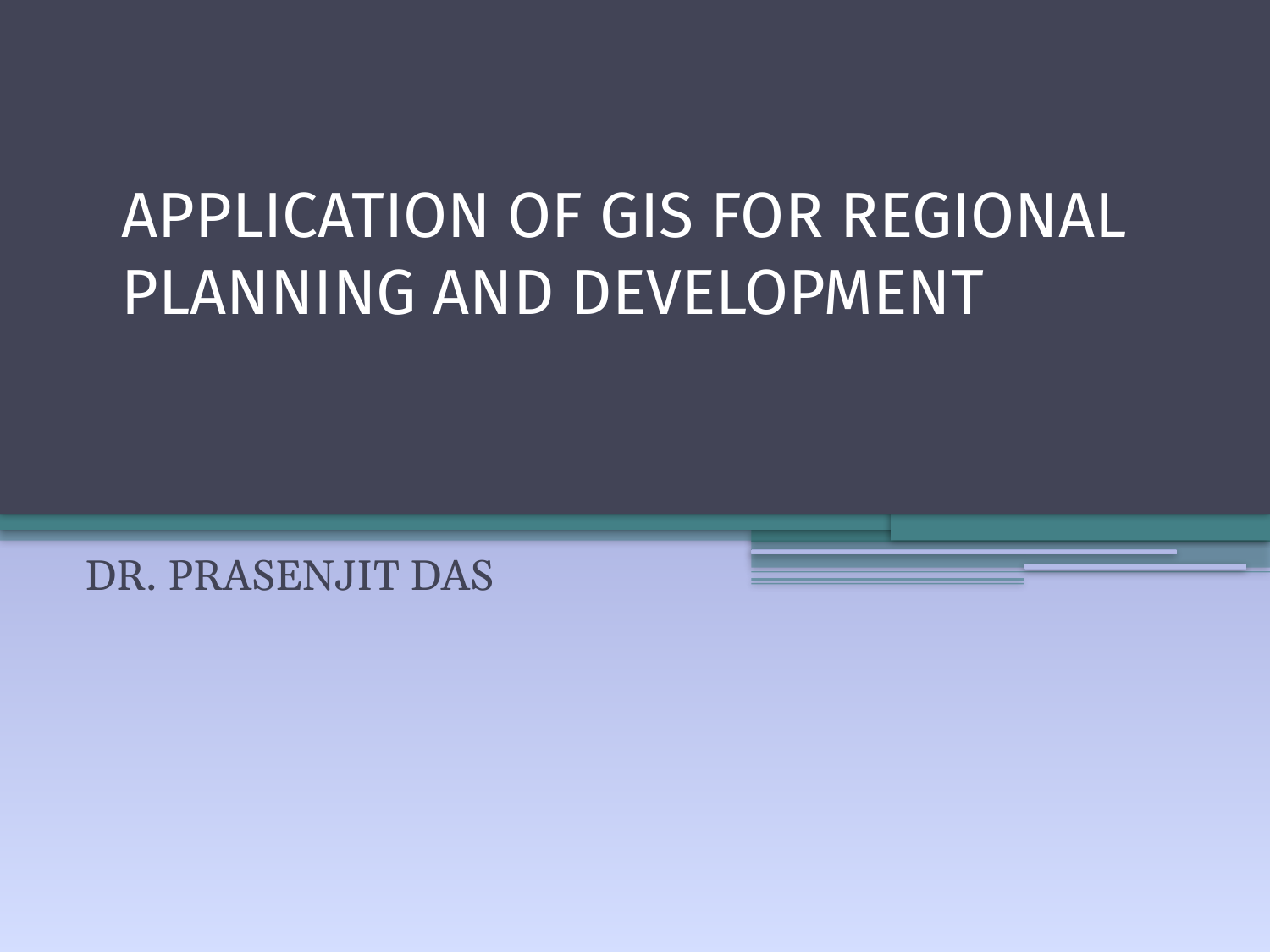

# APPLICATION OF GIS FOR REGIONAL PLANNING AND DEVELOPMENT
DR. PRASENJIT DAS